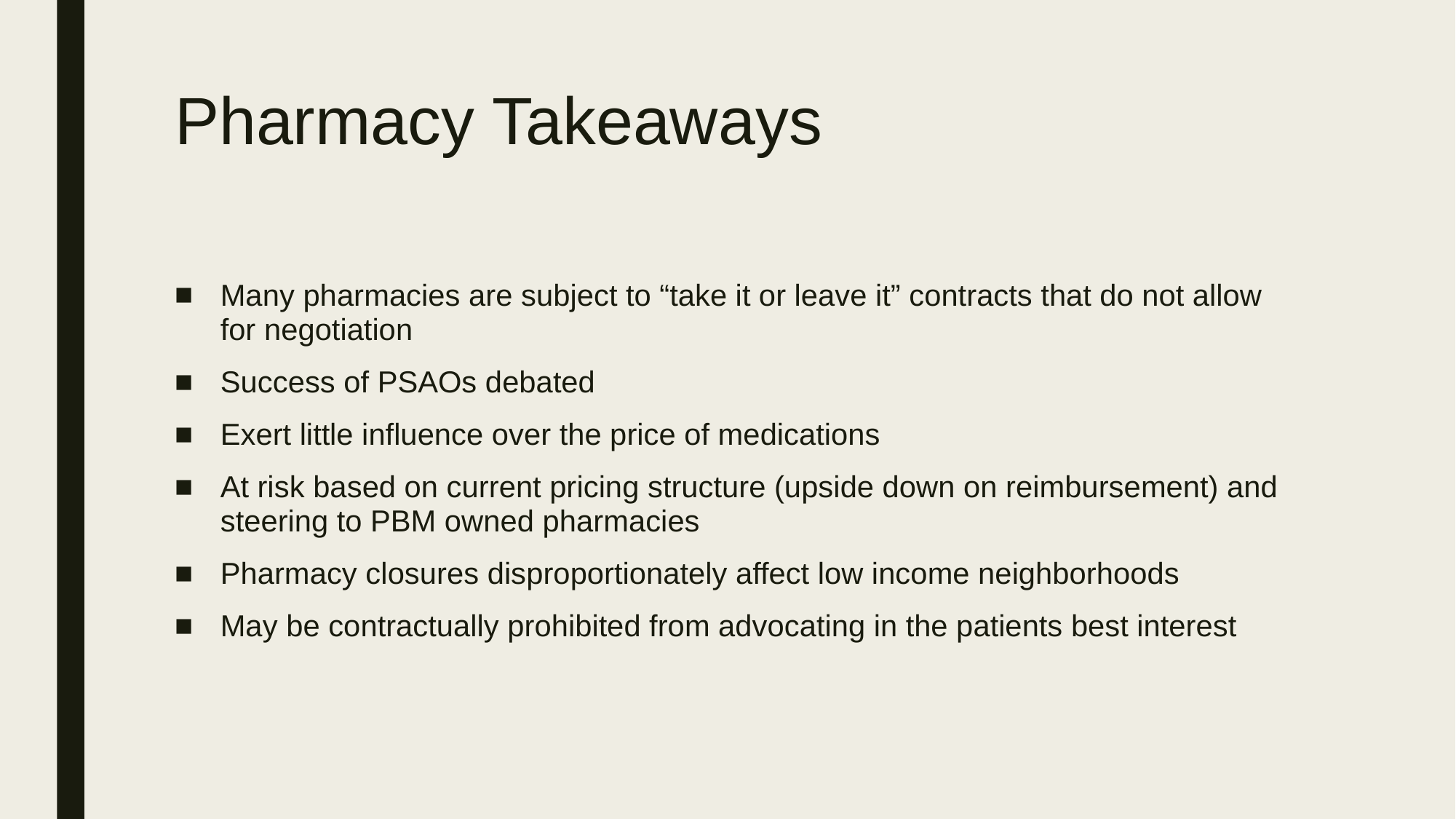

# Pharmacy Takeaways
Many pharmacies are subject to “take it or leave it” contracts that do not allow for negotiation
Success of PSAOs debated
Exert little influence over the price of medications
At risk based on current pricing structure (upside down on reimbursement) and steering to PBM owned pharmacies
Pharmacy closures disproportionately affect low income neighborhoods
May be contractually prohibited from advocating in the patients best interest